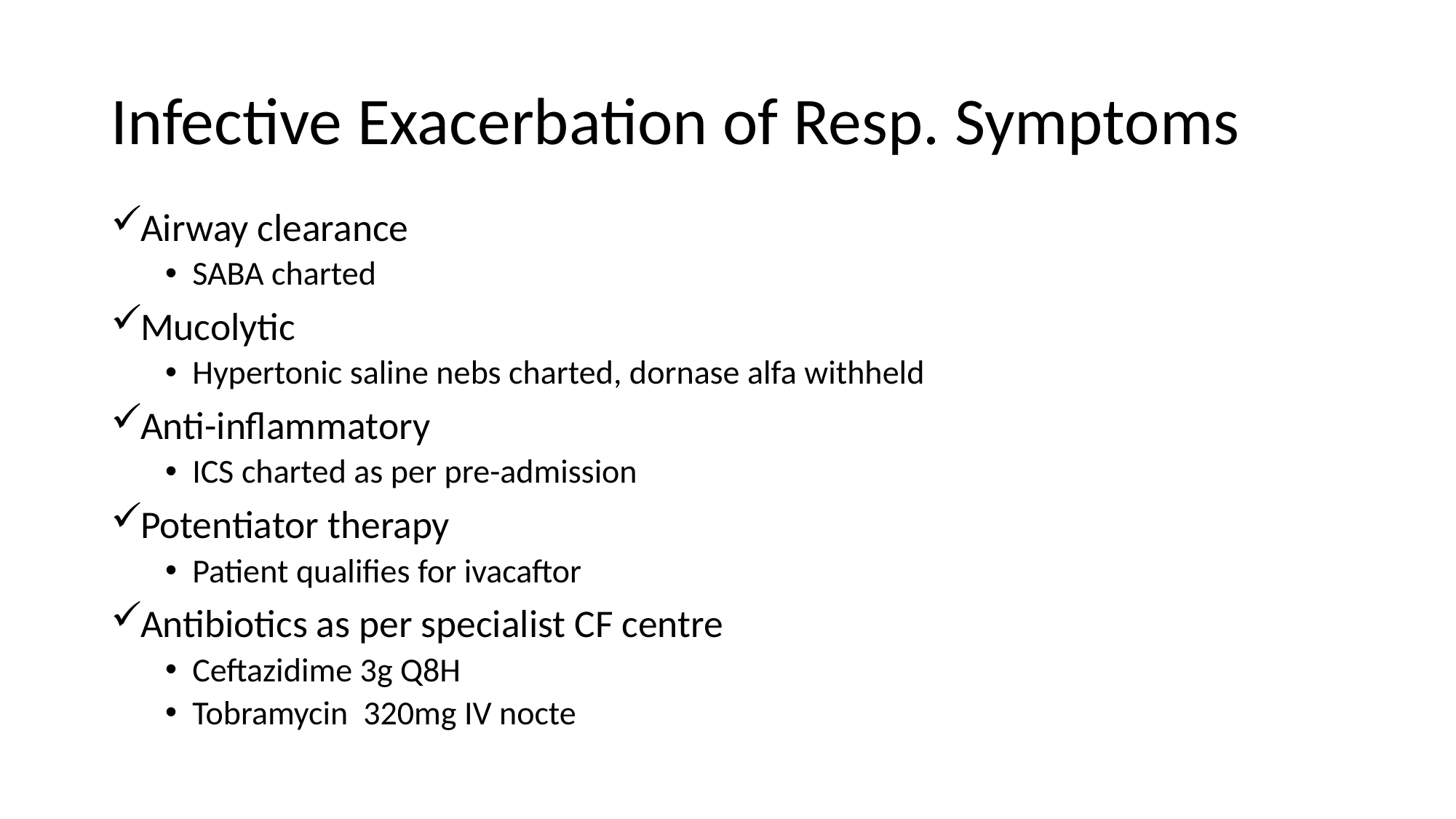

# Infective Exacerbation of Resp. Symptoms
Airway clearance
SABA charted
Mucolytic
Hypertonic saline nebs charted, dornase alfa withheld
Anti-inflammatory
ICS charted as per pre-admission
Potentiator therapy
Patient qualifies for ivacaftor
Antibiotics as per specialist CF centre
Ceftazidime 3g Q8H
Tobramycin  320mg IV nocte